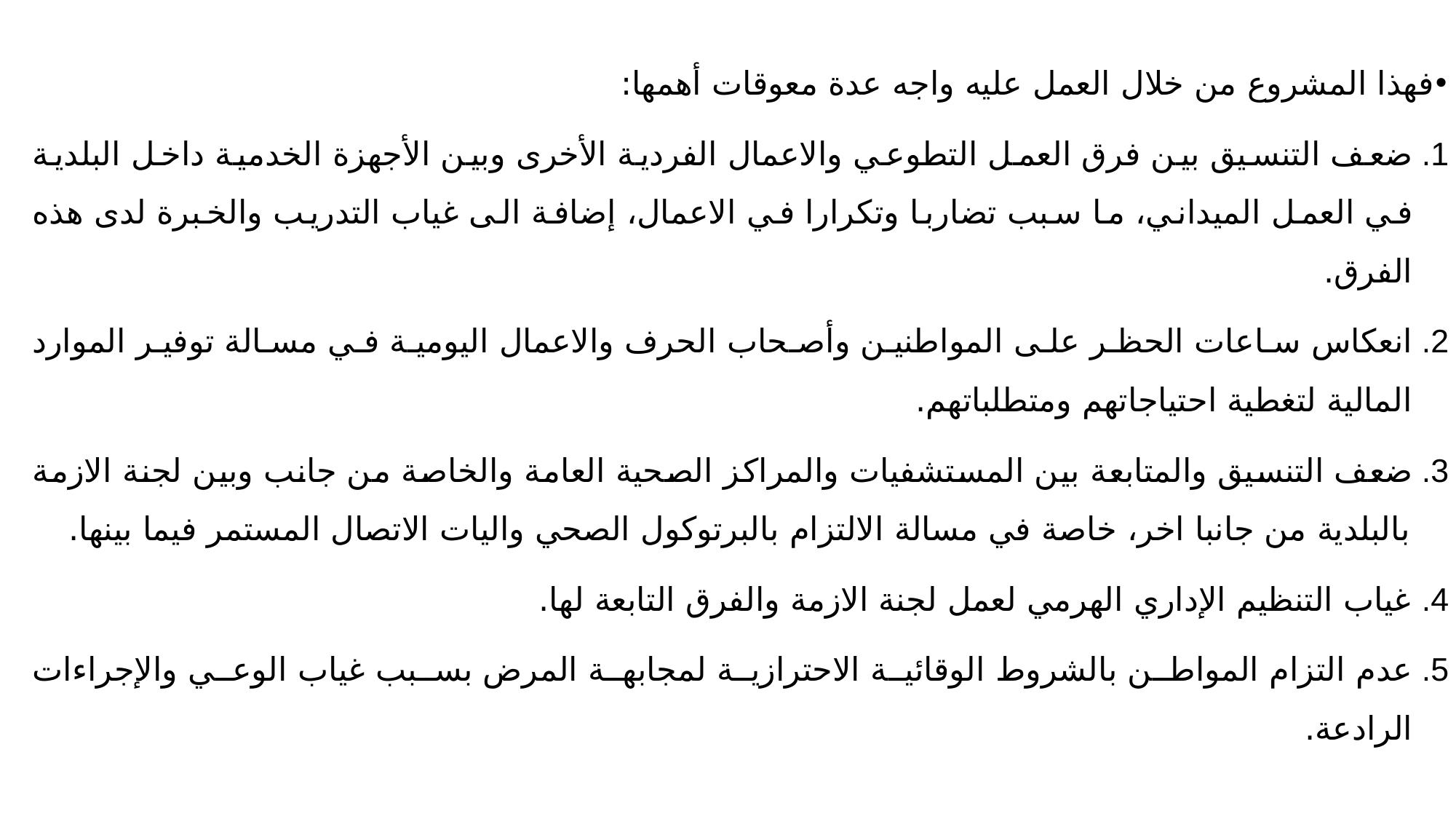

فهذا المشروع من خلال العمل عليه واجه عدة معوقات أهمها:
ضعف التنسيق بين فرق العمل التطوعي والاعمال الفردية الأخرى وبين الأجهزة الخدمية داخل البلدية في العمل الميداني، ما سبب تضاربا وتكرارا في الاعمال، إضافة الى غياب التدريب والخبرة لدى هذه الفرق.
انعكاس ساعات الحظر على المواطنين وأصحاب الحرف والاعمال اليومية في مسالة توفير الموارد المالية لتغطية احتياجاتهم ومتطلباتهم.
ضعف التنسيق والمتابعة بين المستشفيات والمراكز الصحية العامة والخاصة من جانب وبين لجنة الازمة بالبلدية من جانبا اخر، خاصة في مسالة الالتزام بالبرتوكول الصحي واليات الاتصال المستمر فيما بينها.
غياب التنظيم الإداري الهرمي لعمل لجنة الازمة والفرق التابعة لها.
عدم التزام المواطن بالشروط الوقائية الاحترازية لمجابهة المرض بسبب غياب الوعي والإجراءات الرادعة.